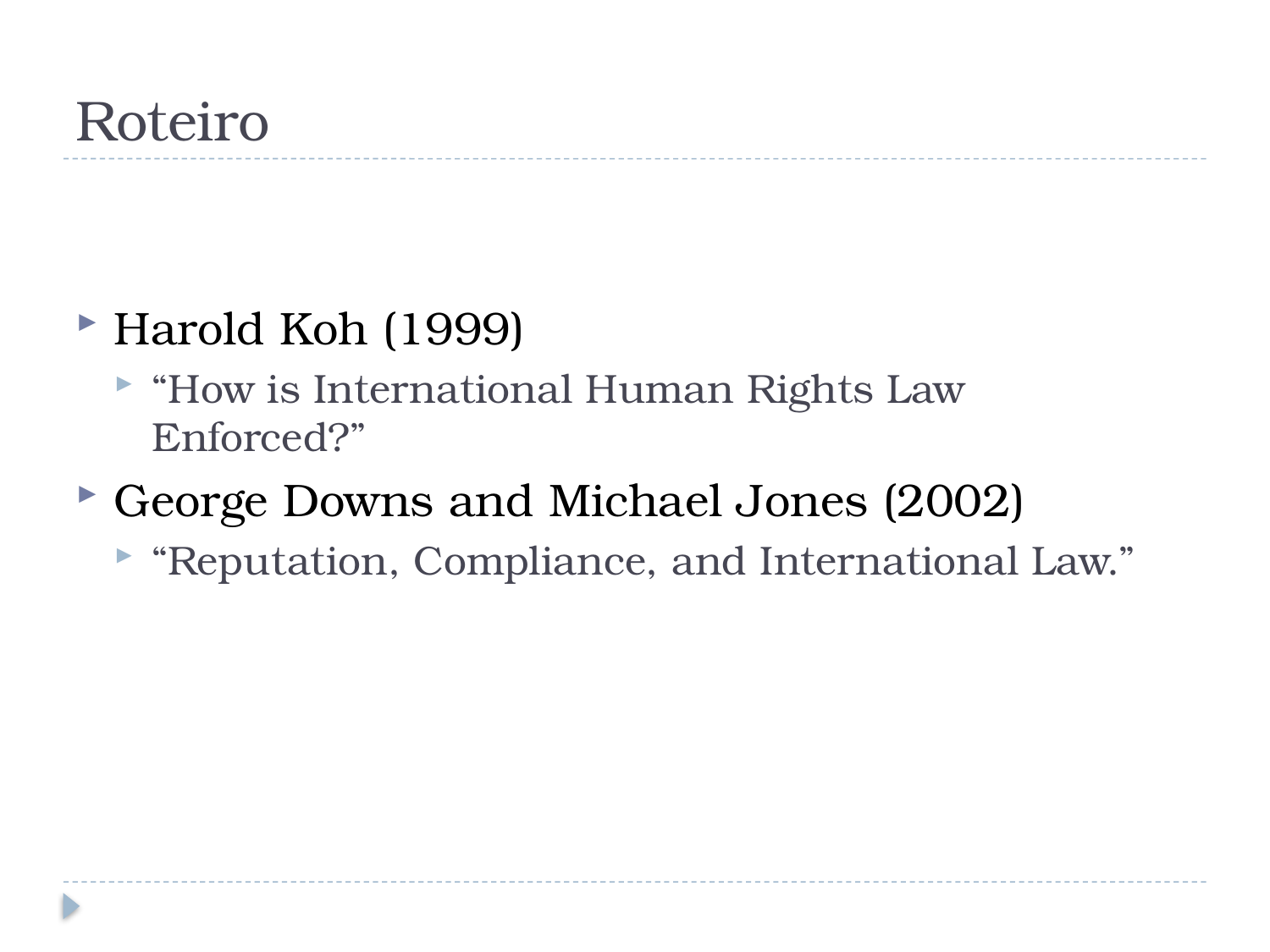

# Roteiro

Harold Koh (1999)
“How is International Human Rights Law Enforced?”
George Downs and Michael Jones (2002)
“Reputation, Compliance, and International Law.”